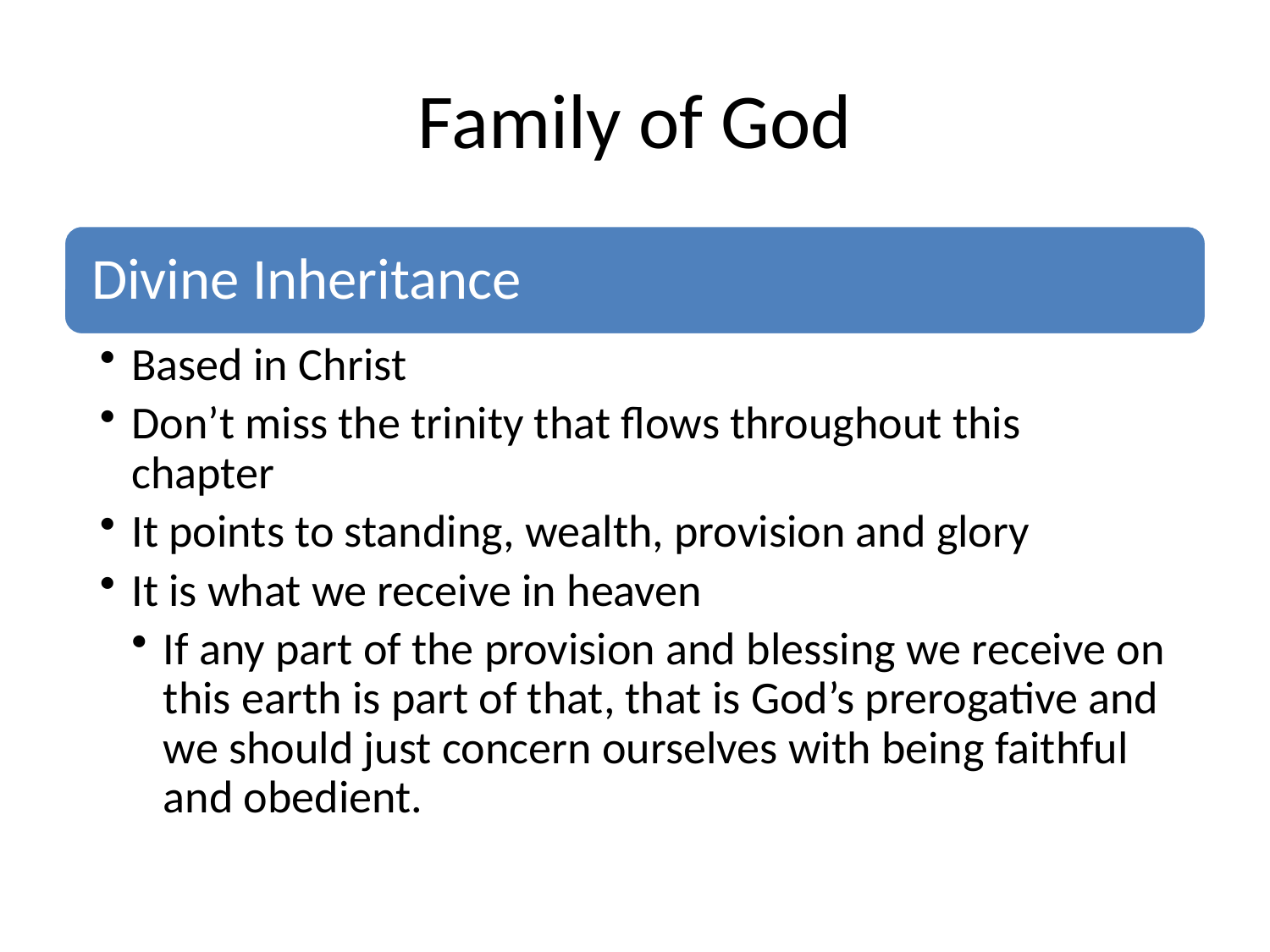

# Family of God
Divine Inheritance
Based in Christ
Don’t miss the trinity that flows throughout this chapter
It points to standing, wealth, provision and glory
It is what we receive in heaven
If any part of the provision and blessing we receive on this earth is part of that, that is God’s prerogative and we should just concern ourselves with being faithful and obedient.